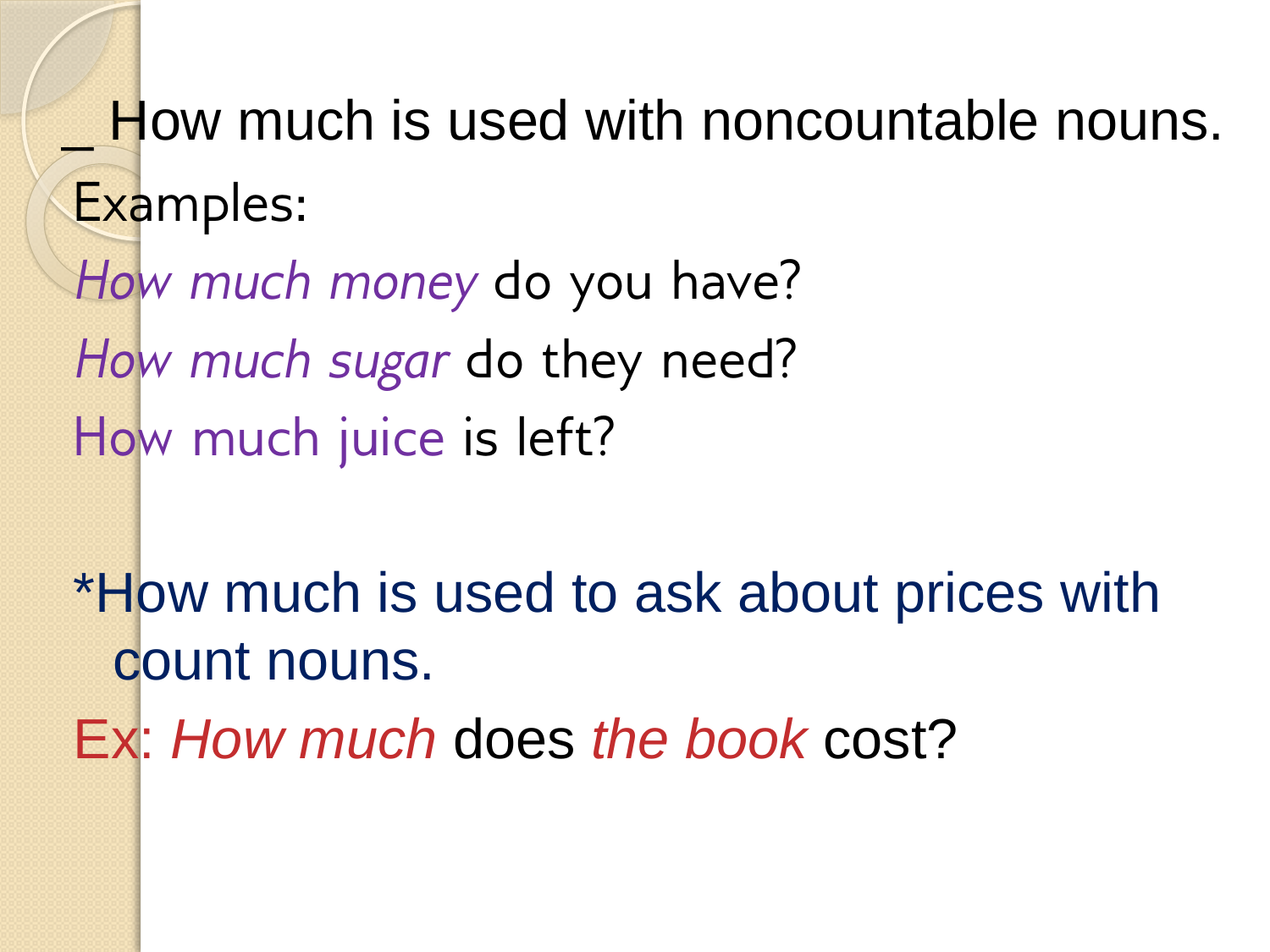

# _ How much is used with noncountable nouns.
Examples:
How much money do you have?
How much sugar do they need?
How much juice is left?

*How much is used to ask about prices with count nouns.
Ex: How much does the book cost?